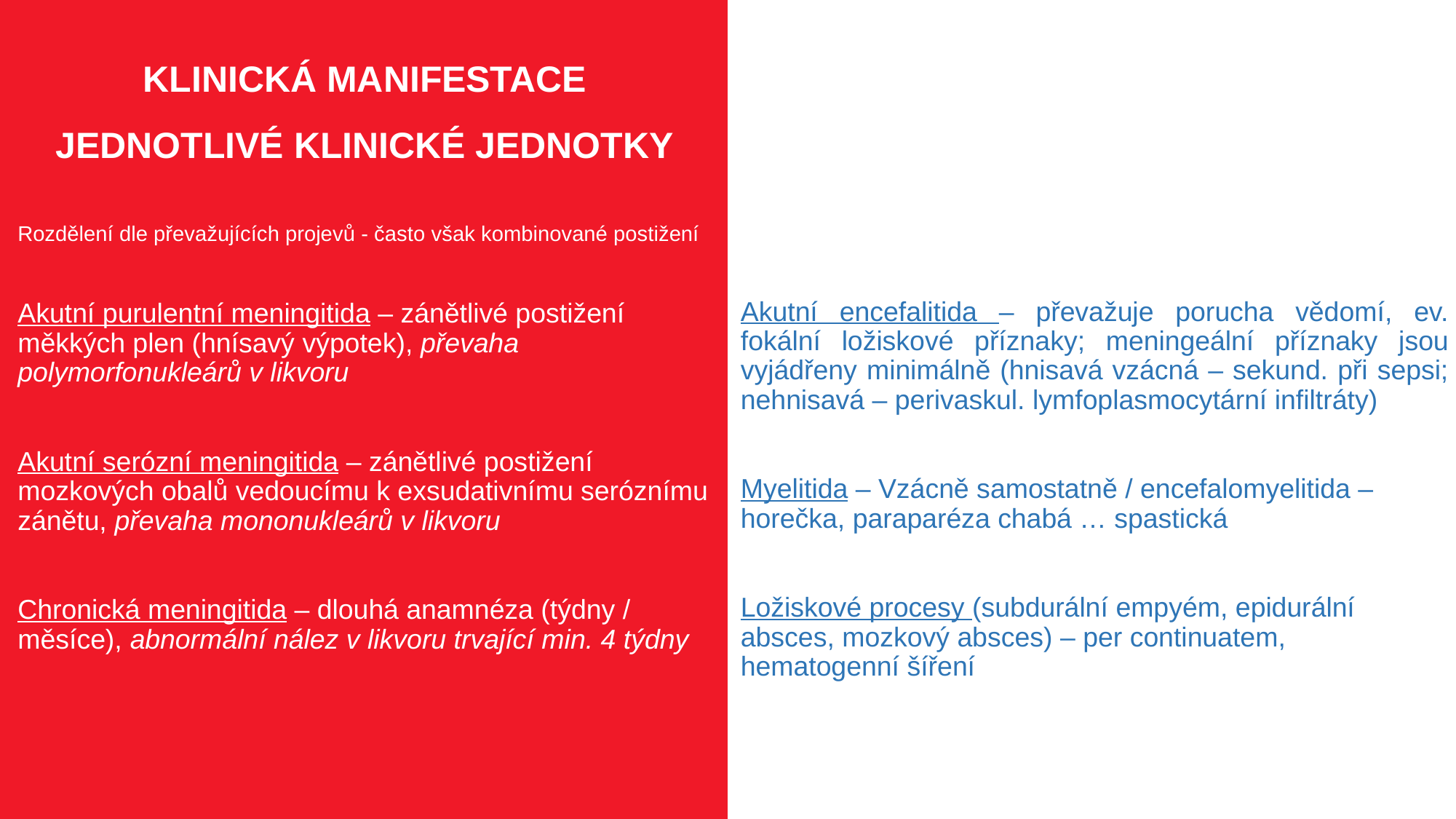

# KLINICKÁ MANIFESTACE JEDNOTLIVÉ KLINICKÉ JEDNOTKY
Rozdělení dle převažujících projevů - často však kombinované postižení

Akutní purulentní meningitida – zánětlivé postižení měkkých plen (hnísavý výpotek), převaha polymorfonukleárů v likvoru

Akutní serózní meningitida – zánětlivé postižení mozkových obalů vedoucímu k exsudativnímu seróznímu zánětu, převaha mononukleárů v likvoru

Chronická meningitida – dlouhá anamnéza (týdny / měsíce), abnormální nález v likvoru trvající min. 4 týdny

Akutní encefalitida – převažuje porucha vědomí, ev. fokální ložiskové příznaky; meningeální příznaky jsou vyjádřeny minimálně (hnisavá vzácná – sekund. při sepsi; nehnisavá – perivaskul. lymfoplasmocytární infiltráty)

Myelitida – Vzácně samostatně / encefalomyelitida – horečka, paraparéza chabá … spastická

Ložiskové procesy (subdurální empyém, epidurální absces, mozkový absces) – per continuatem, hematogenní šíření